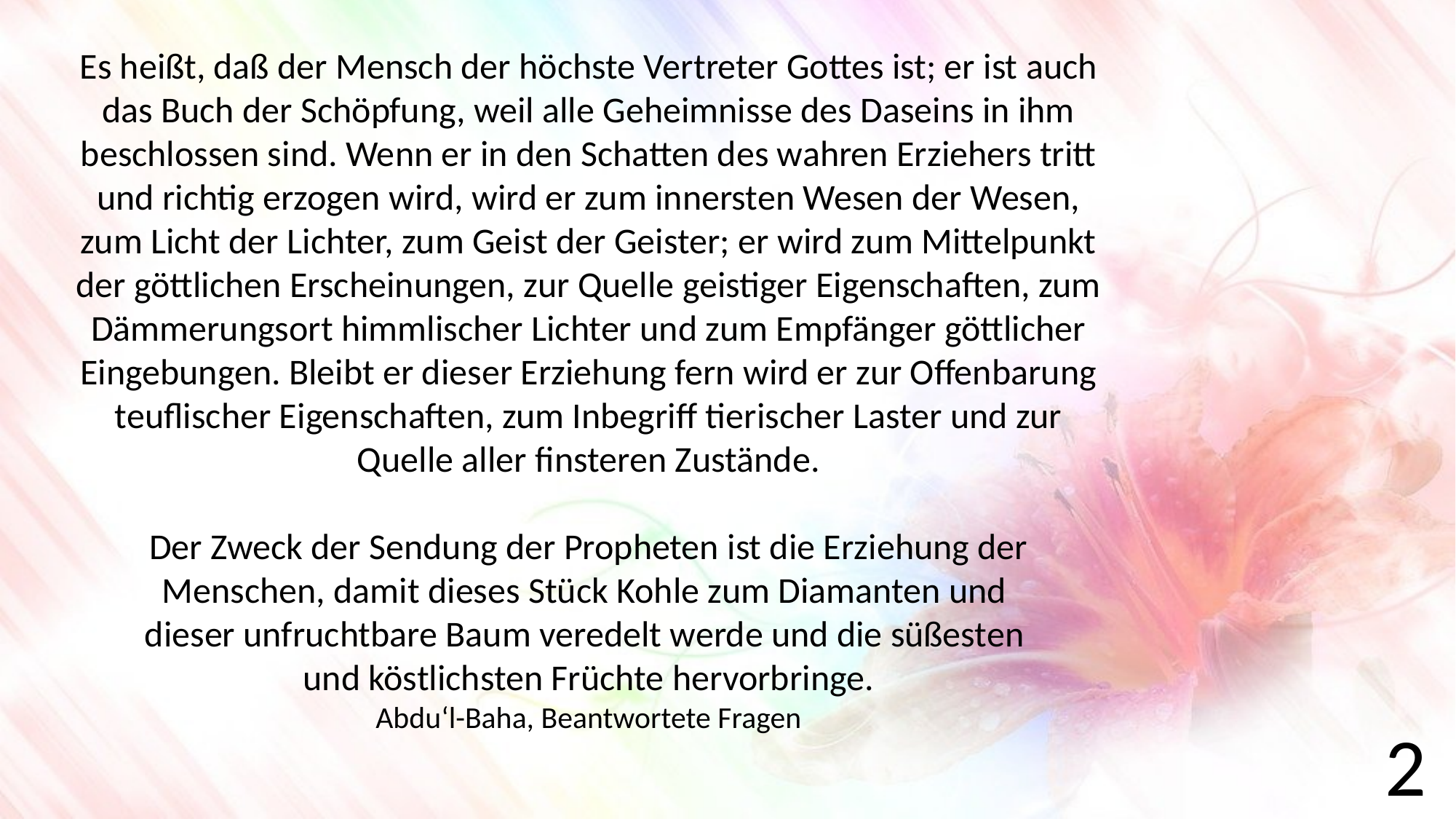

Es heißt, daß der Mensch der höchste Vertreter Gottes ist; er ist auch das Buch der Schöpfung, weil alle Geheimnisse des Daseins in ihm beschlossen sind. Wenn er in den Schatten des wahren Erziehers tritt und richtig erzogen wird, wird er zum innersten Wesen der Wesen, zum Licht der Lichter, zum Geist der Geister; er wird zum Mittelpunkt der göttlichen Erscheinungen, zur Quelle geistiger Eigenschaften, zum Dämmerungsort himmlischer Lichter und zum Empfänger göttlicher Eingebungen. Bleibt er dieser Erziehung fern wird er zur Offenbarung teuflischer Eigenschaften, zum Inbegriff tierischer Laster und zur Quelle aller finsteren Zustände.
Der Zweck der Sendung der Propheten ist die Erziehung der Menschen, damit dieses Stück Kohle zum Diamanten und
dieser unfruchtbare Baum veredelt werde und die süßesten
und köstlichsten Früchte hervorbringe.
Abdu‘l-Baha, Beantwortete Fragen
2